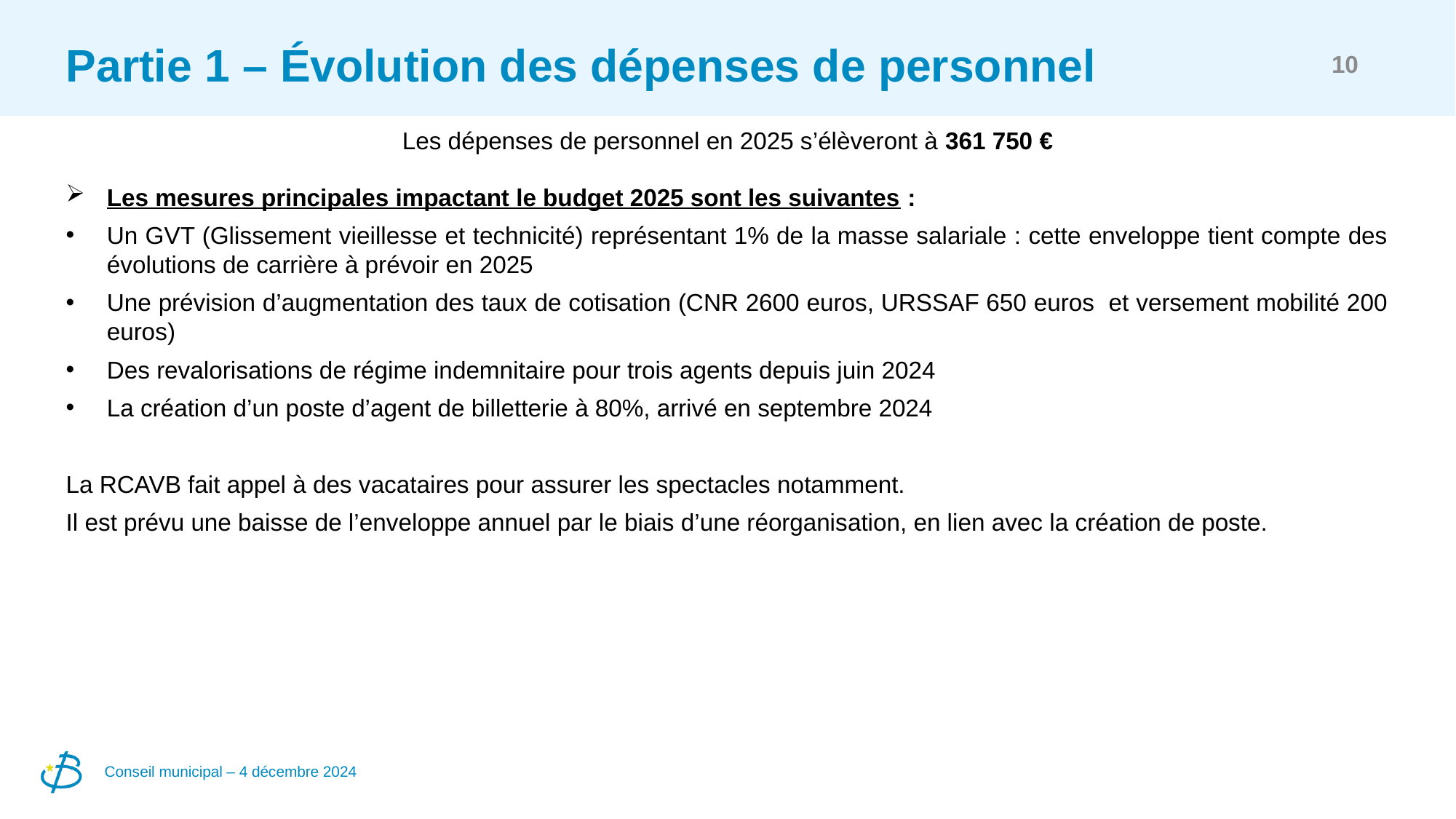

# Partie 1 – Évolution des dépenses de personnel
10
Les dépenses de personnel en 2025 s’élèveront à 361 750 €
Les mesures principales impactant le budget 2025 sont les suivantes :
Un GVT (Glissement vieillesse et technicité) représentant 1% de la masse salariale : cette enveloppe tient compte des évolutions de carrière à prévoir en 2025
Une prévision d’augmentation des taux de cotisation (CNR 2600 euros, URSSAF 650 euros  et versement mobilité 200 euros)
Des revalorisations de régime indemnitaire pour trois agents depuis juin 2024
La création d’un poste d’agent de billetterie à 80%, arrivé en septembre 2024

La RCAVB fait appel à des vacataires pour assurer les spectacles notamment.
Il est prévu une baisse de l’enveloppe annuel par le biais d’une réorganisation, en lien avec la création de poste.

Conseil municipal – 4 décembre 2024